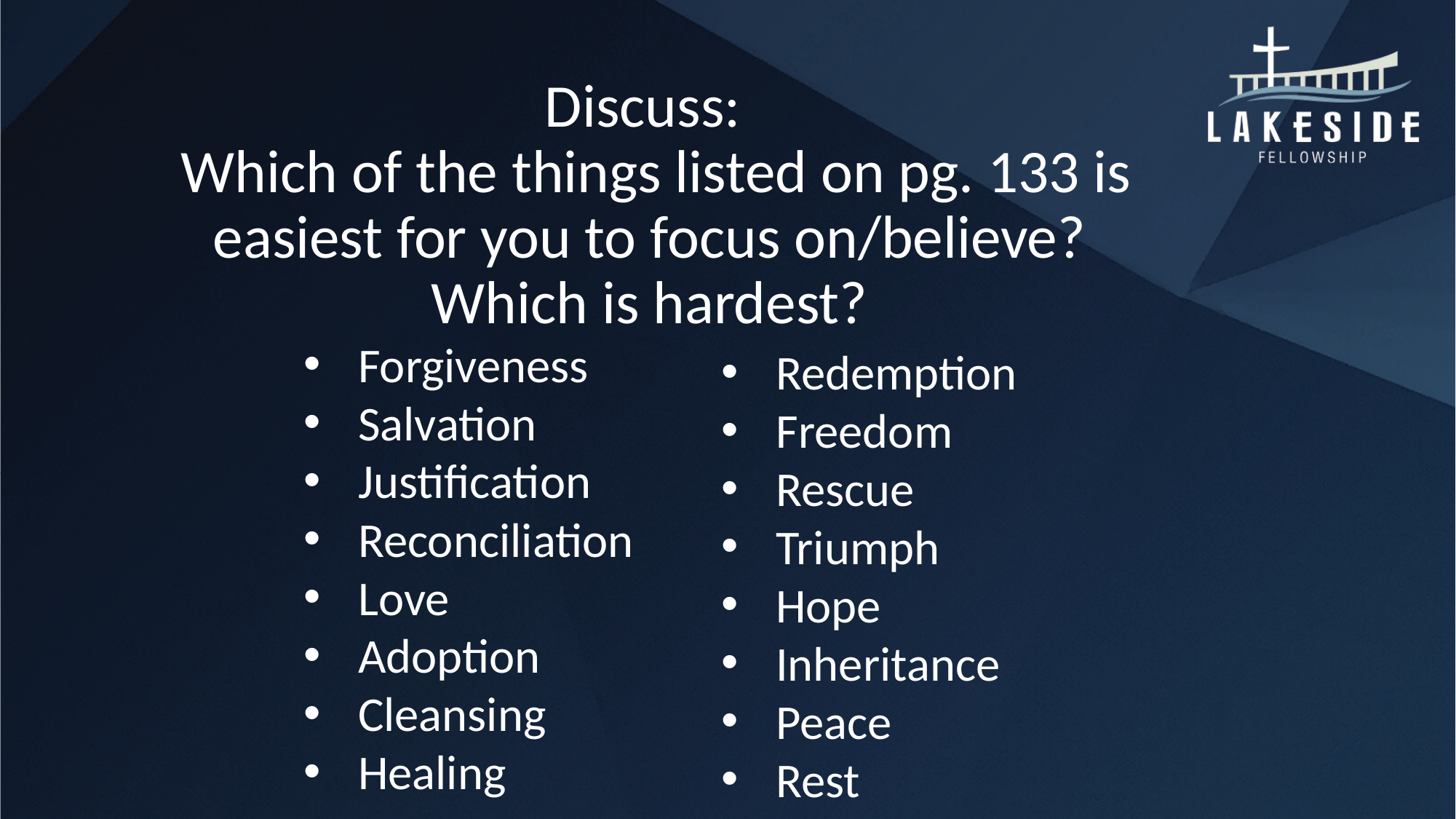

# Discuss: Which of the things listed on pg. 133 is easiest for you to focus on/believe? Which is hardest?
Forgiveness
Salvation
Justification
Reconciliation
Love
Adoption
Cleansing
Healing

Redemption
Freedom
Rescue
Triumph
Hope
Inheritance
Peace
Rest